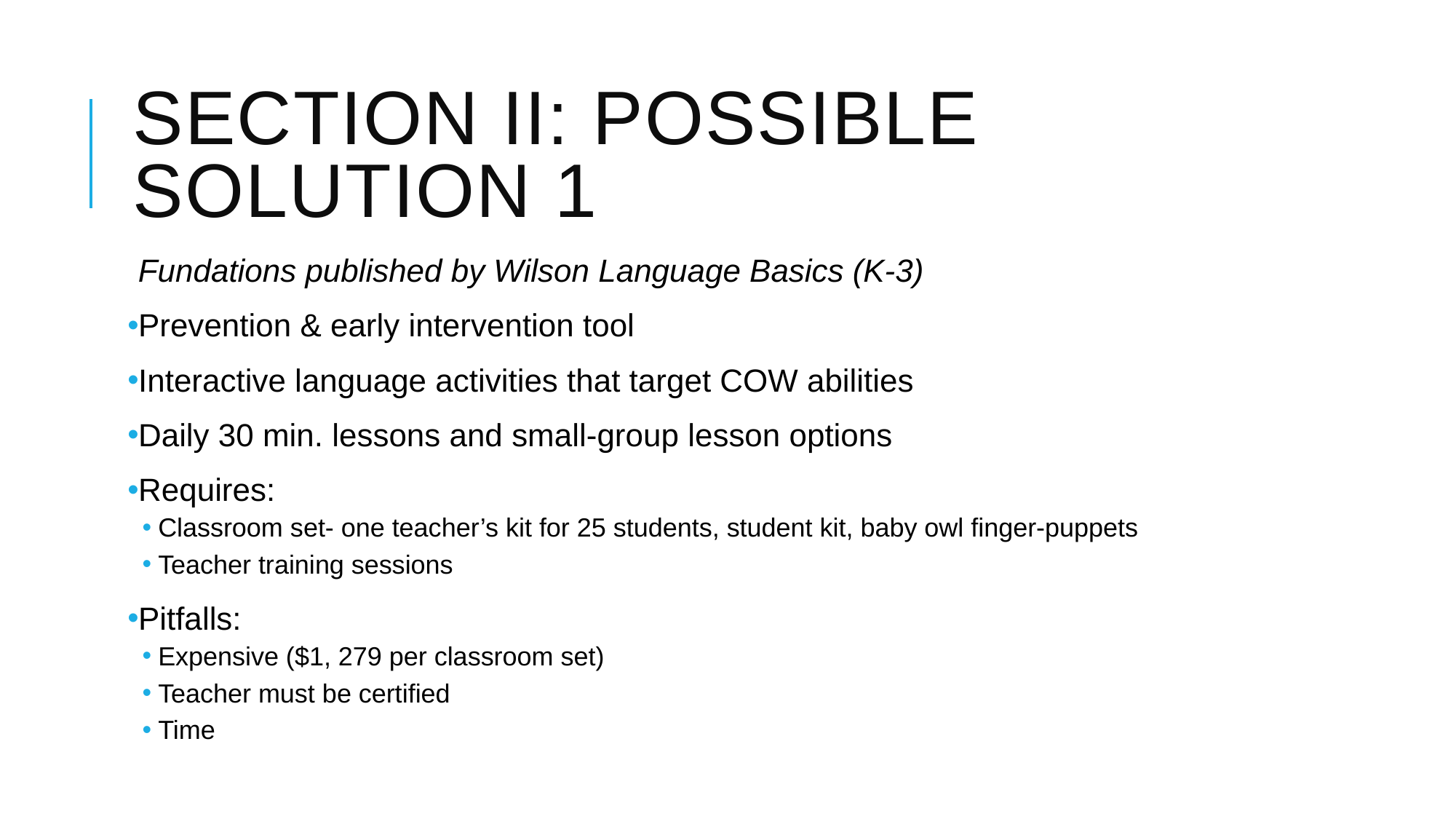

# Section II: Possible solution 1
Fundations published by Wilson Language Basics (K-3)
Prevention & early intervention tool
Interactive language activities that target COW abilities
Daily 30 min. lessons and small-group lesson options
Requires:
Classroom set- one teacher’s kit for 25 students, student kit, baby owl finger-puppets
Teacher training sessions
Pitfalls:
Expensive ($1, 279 per classroom set)
Teacher must be certified
Time